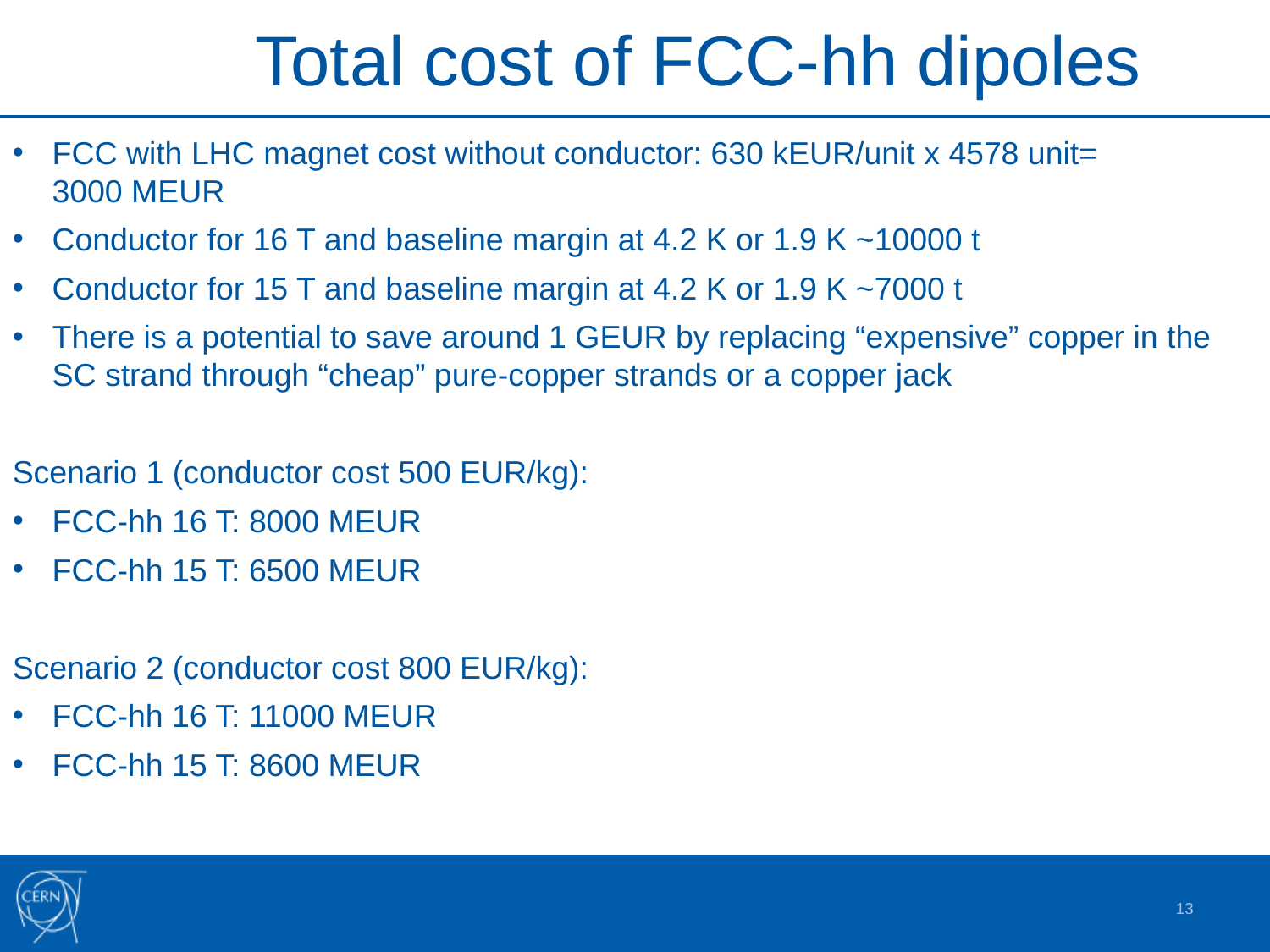

Total cost of FCC-hh dipoles
FCC with LHC magnet cost without conductor: 630 kEUR/unit x 4578 unit= 3000 MEUR
Conductor for 16 T and baseline margin at 4.2 K or 1.9 K ~10000 t
Conductor for 15 T and baseline margin at 4.2 K or 1.9 K ~7000 t
There is a potential to save around 1 GEUR by replacing “expensive” copper in the SC strand through “cheap” pure-copper strands or a copper jack

Scenario 1 (conductor cost 500 EUR/kg):
FCC-hh 16 T: 8000 MEUR
FCC-hh 15 T: 6500 MEUR

Scenario 2 (conductor cost 800 EUR/kg):
FCC-hh 16 T: 11000 MEUR
FCC-hh 15 T: 8600 MEUR

13